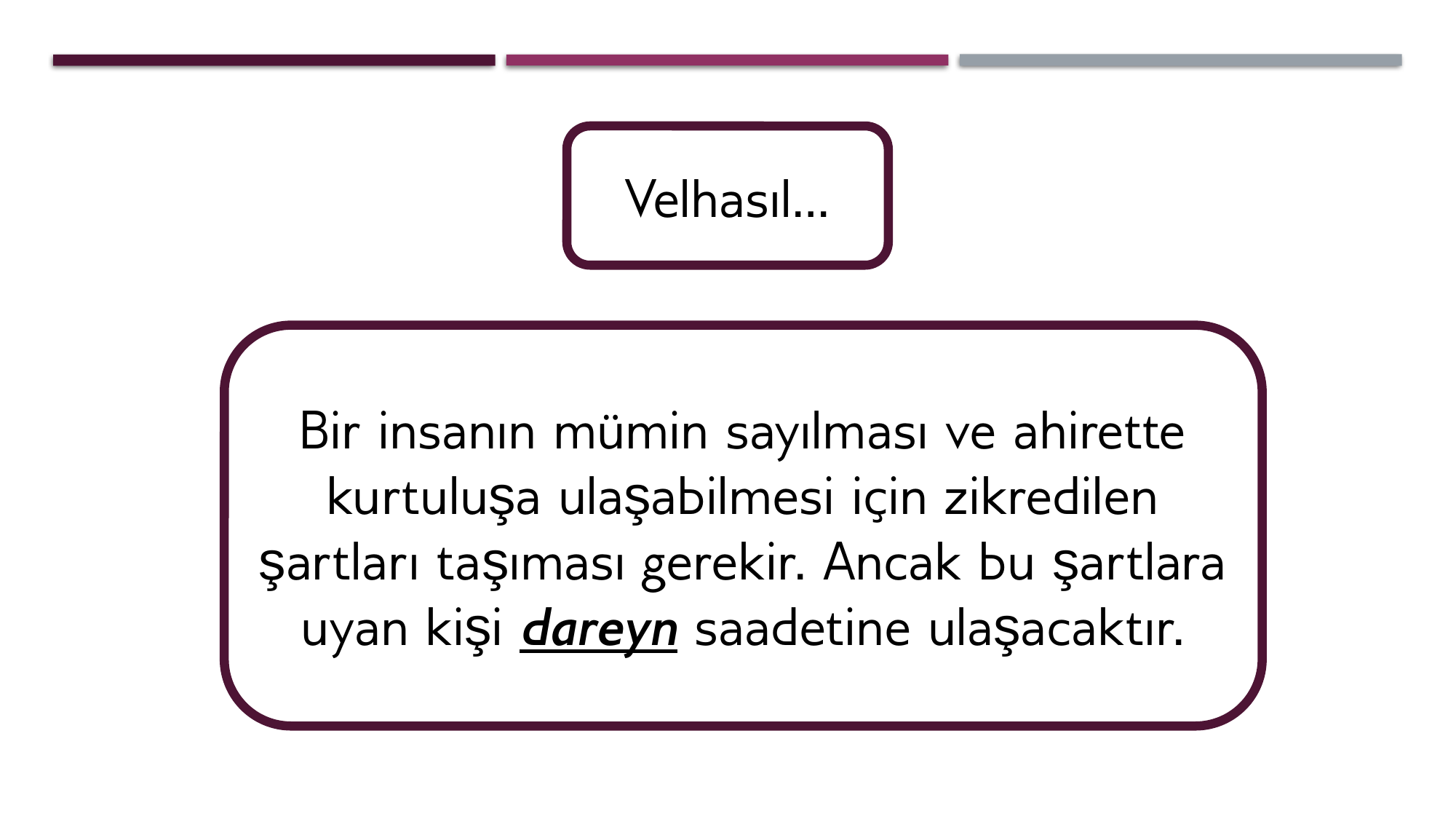

Velhasıl…
Bir insanın mümin sayılması ve ahirette kurtuluşa ulaşabilmesi için zikredilen şartları taşıması gerekir. Ancak bu şartlara uyan kişi dareyn saadetine ulaşacaktır.